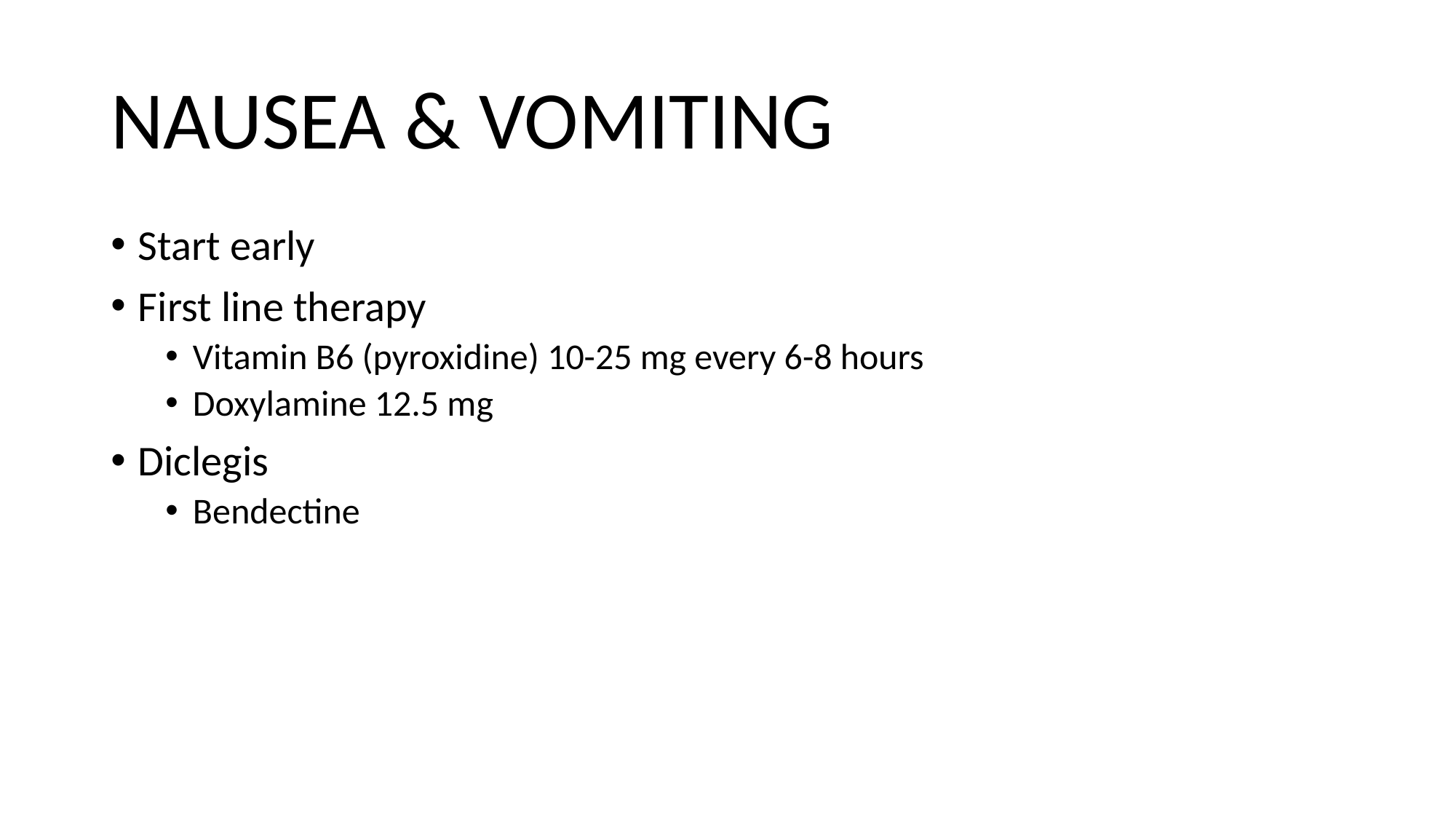

# NAUSEA & VOMITING
Start early
First line therapy
Vitamin B6 (pyroxidine) 10-25 mg every 6-8 hours
Doxylamine 12.5 mg
Diclegis
Bendectine